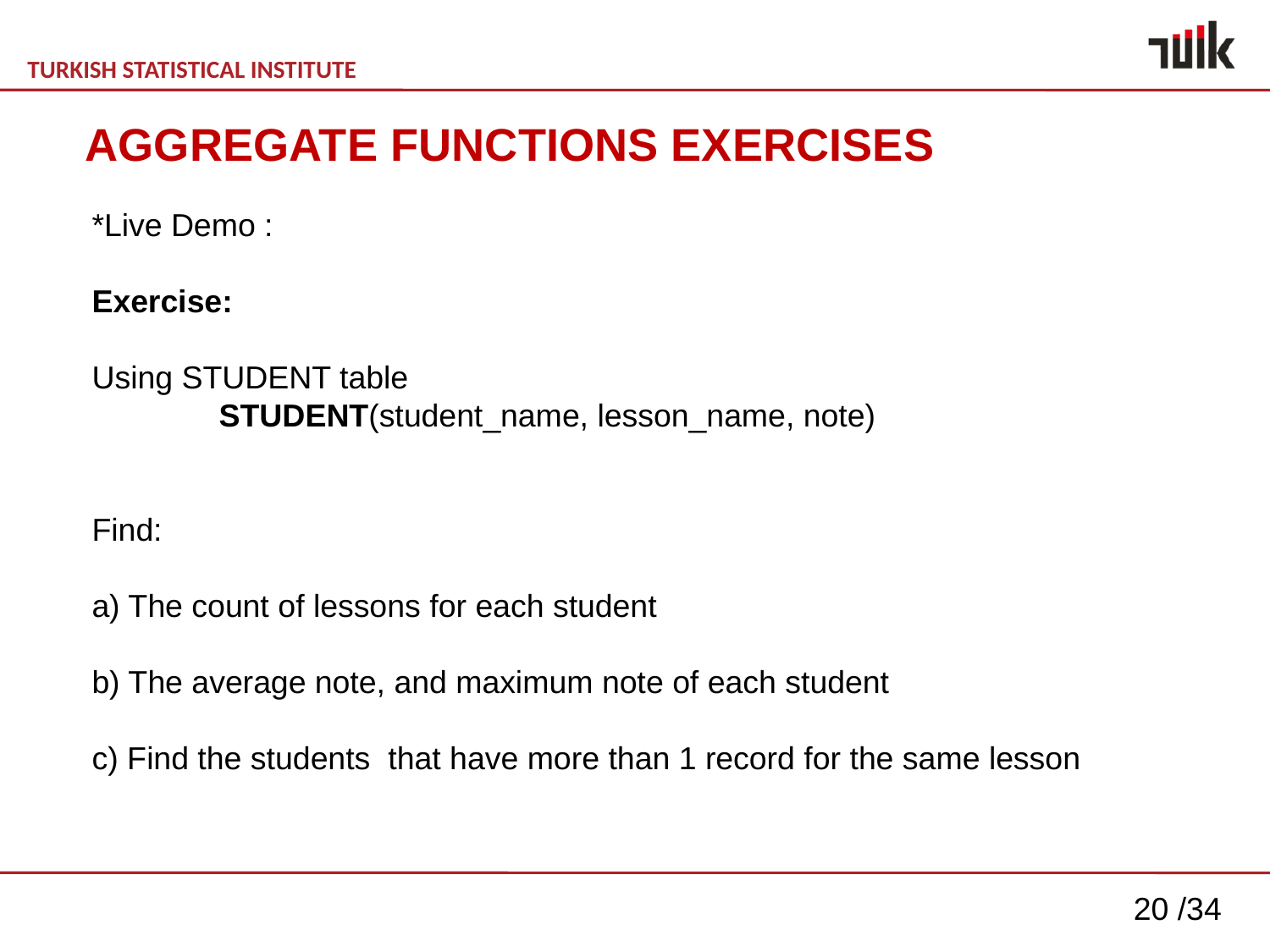

AGGREGATE FUNCTIONS EXERCISES
*Live Demo :

Exercise:

Using STUDENT table
	STUDENT(student_name, lesson_name, note)

Find:

a) The count of lessons for each student

b) The average note, and maximum note of each student

c) Find the students  that have more than 1 record for the same lesson